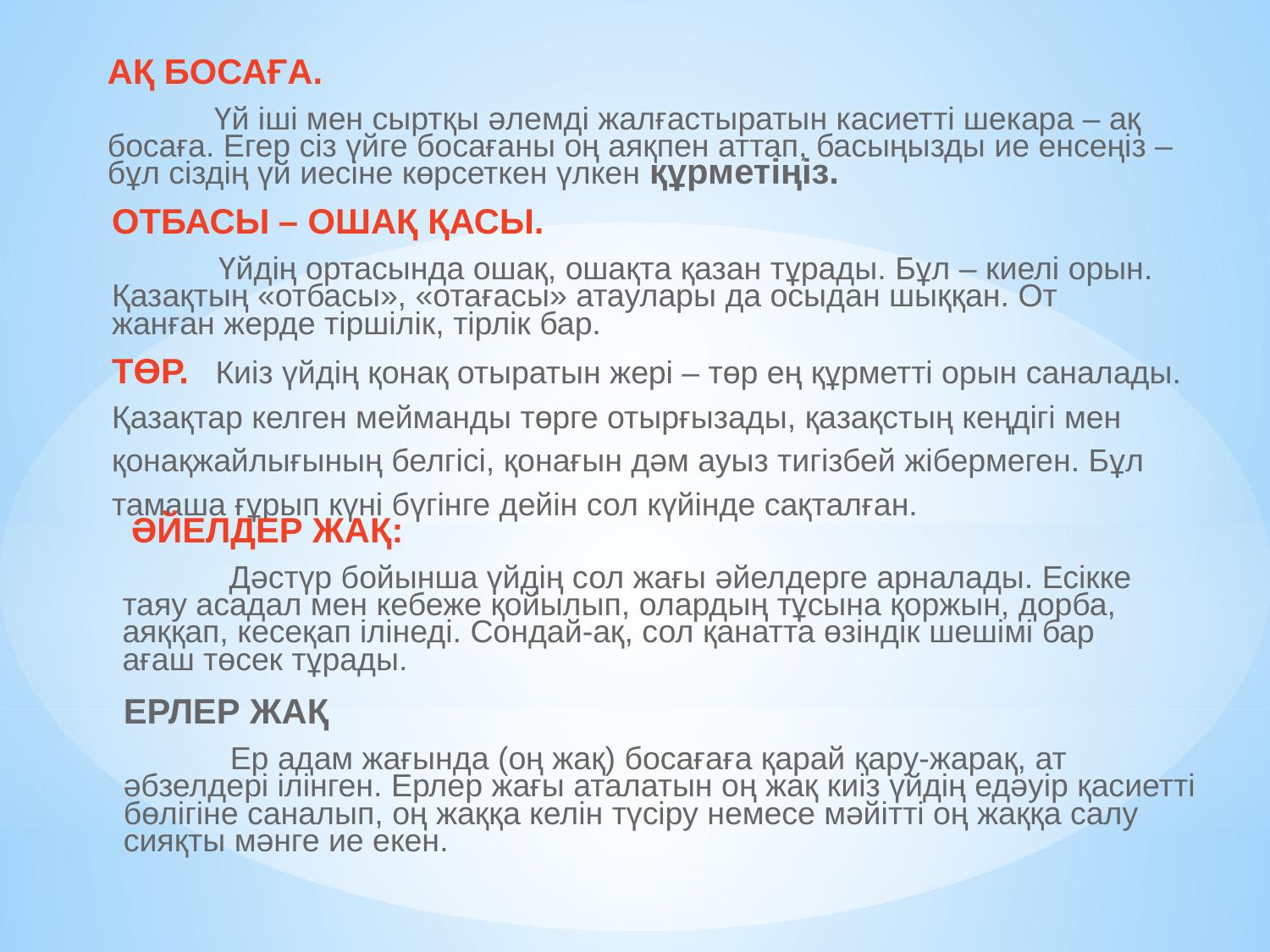

АҚ БОСАҒА.
            Үй іші мен сыртқы әлемді жалғастыратын касиетті шекара – ақ босаға. Егер сіз үйге босағаны оң аяқпен аттап, басыңызды ие енсеңіз – бұл сіздің үй иесіне көрсеткен үлкен құрметіңіз.
ОТБАСЫ – ОШАҚ ҚАСЫ.
            Үйдің ортасында ошақ, ошақта қазан тұрады. Бұл – киелі орын. Қазақтың «отбасы», «отағасы» атаулары да осыдан шыққан. От жанған жерде тіршілік, тірлік бар.
ТӨР.   Киіз үйдің қонақ отыратын жері – төр ең құрметті орын саналады. Қазақтар келген мейманды төрге отырғызады, қазақстың кеңдігі мен қонақжайлығының белгісі, қонағын дәм ауыз тигізбей жібермеген. Бұл тамаша ғұрып күні бүгінге дейін сол күйінде сақталған.
 ӘЙЕЛДЕР ЖАҚ:
            Дәстүр бойынша үйдің сол жағы әйелдерге арналады. Есікке таяу асадал мен кебеже қойылып, олардың тұсына қоржын, дорба, аяққап, кесеқап ілінеді. Сондай-ақ, сол қанатта өзіндік шешімі бар ағаш төсек тұрады.
ЕРЛЕР ЖАҚ
            Ер адам жағында (оң жақ) босағаға қарай қару-жарақ, ат әбзелдері ілінген. Ерлер жағы аталатын оң жақ киіз үйдің едәуір қасиетті бөлігіне саналып, оң жаққа келін түсіру немесе мәйітті оң жаққа салу сияқты мәнге ие екен.